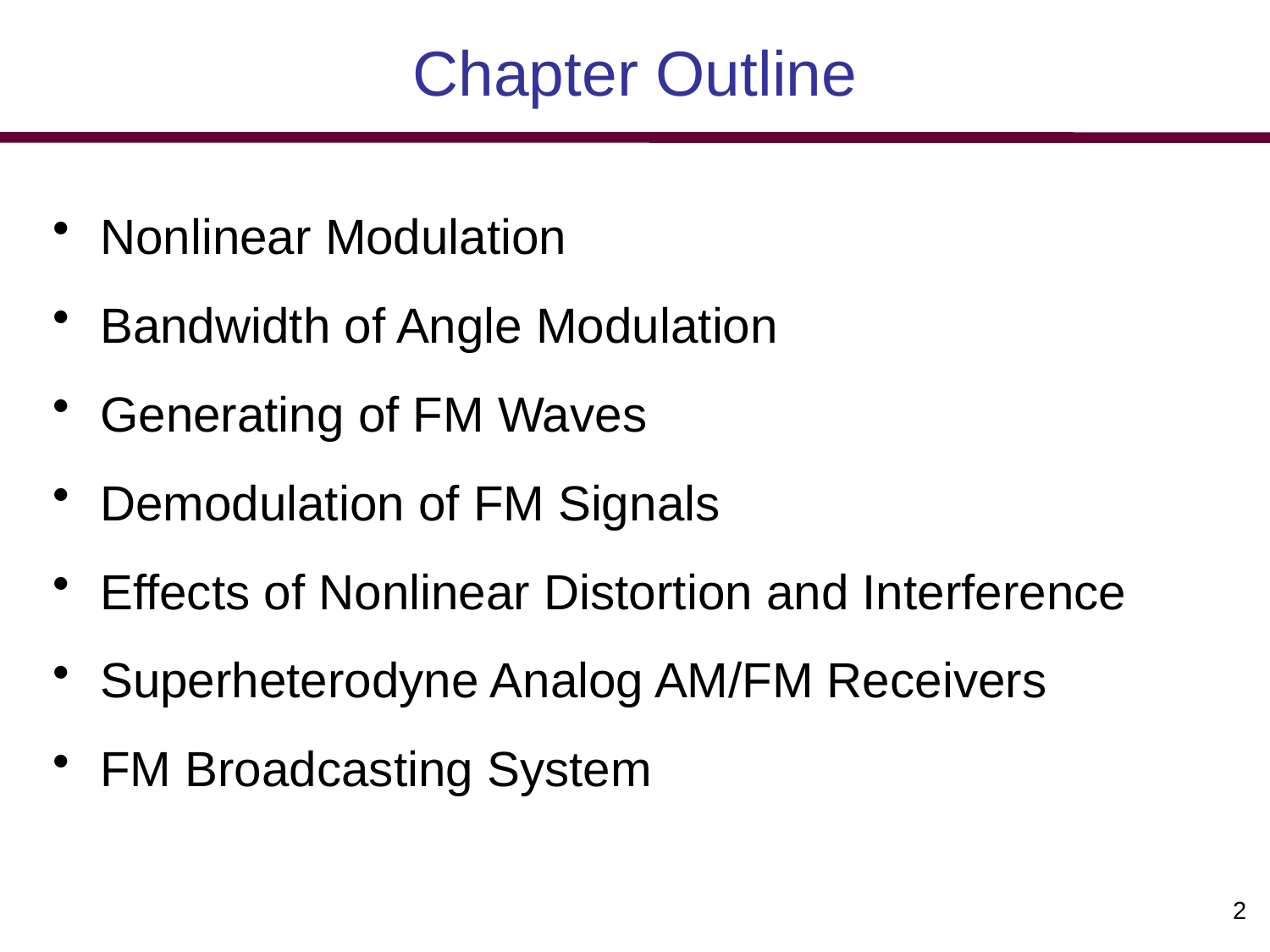

# Chapter Outline

Nonlinear Modulation
Bandwidth of Angle Modulation
Generating of FM Waves
Demodulation of FM Signals
Effects of Nonlinear Distortion and Interference
Superheterodyne Analog AM/FM Receivers
FM Broadcasting System
2